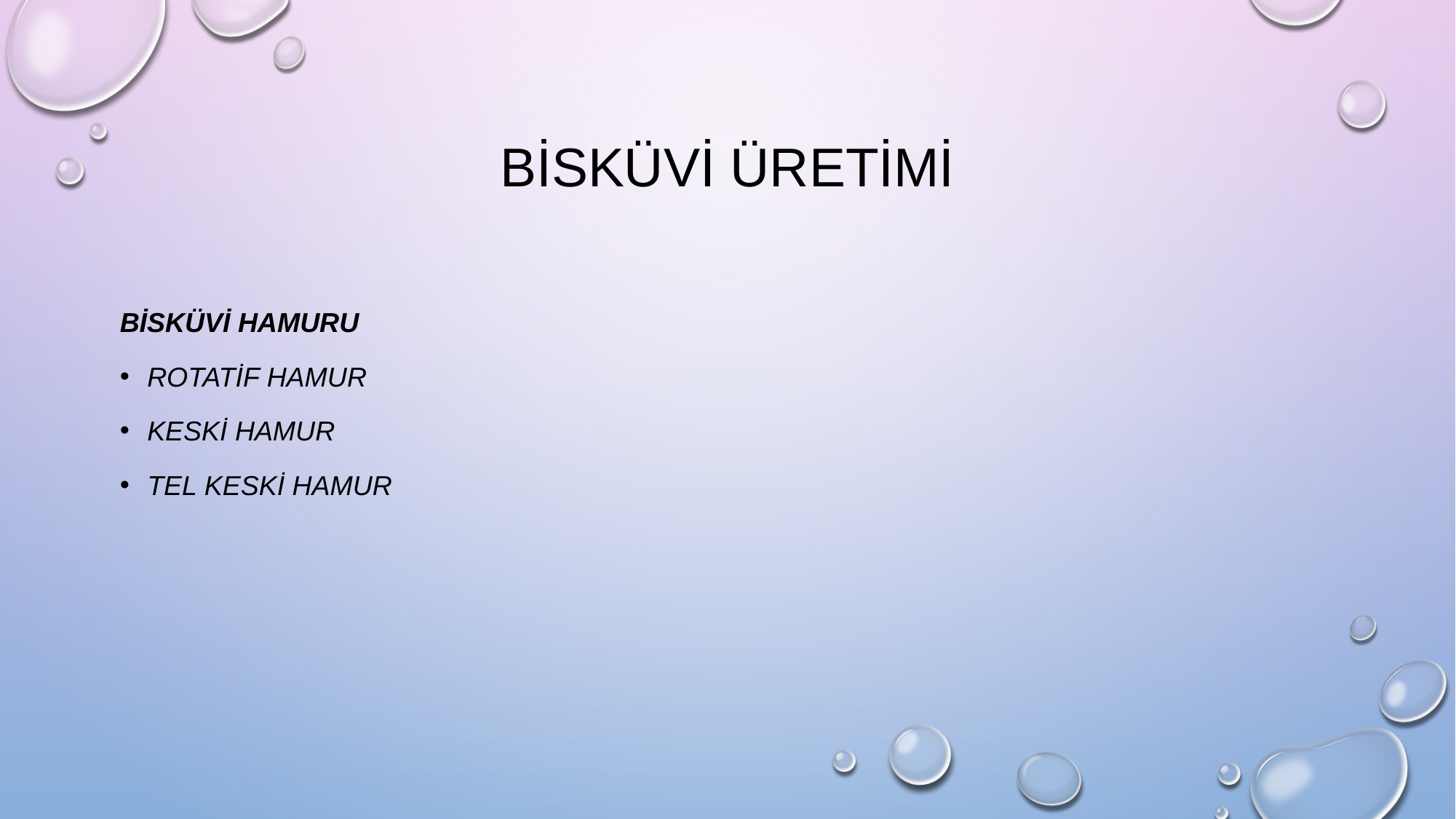

# bisküvi üretimi
Bisküvi hamuru
Rotatif hamur
Keski hamur
Tel keski hamur